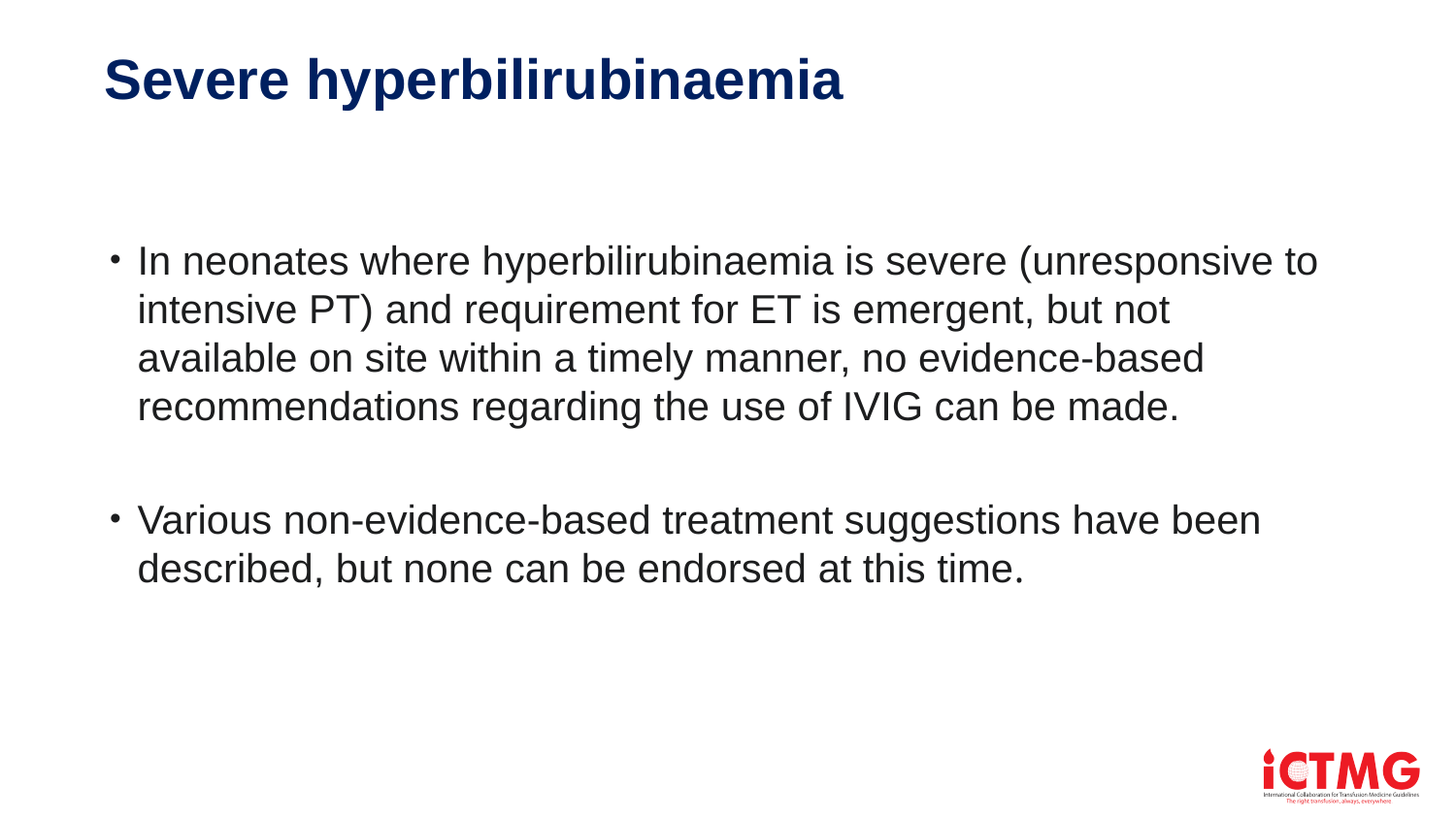

# Severe hyperbilirubinaemia
In neonates where hyperbilirubinaemia is severe (unresponsive to intensive PT) and requirement for ET is emergent, but not available on site within a timely manner, no evidence-based recommendations regarding the use of IVIG can be made.

Various non-evidence-based treatment suggestions have been described, but none can be endorsed at this time.